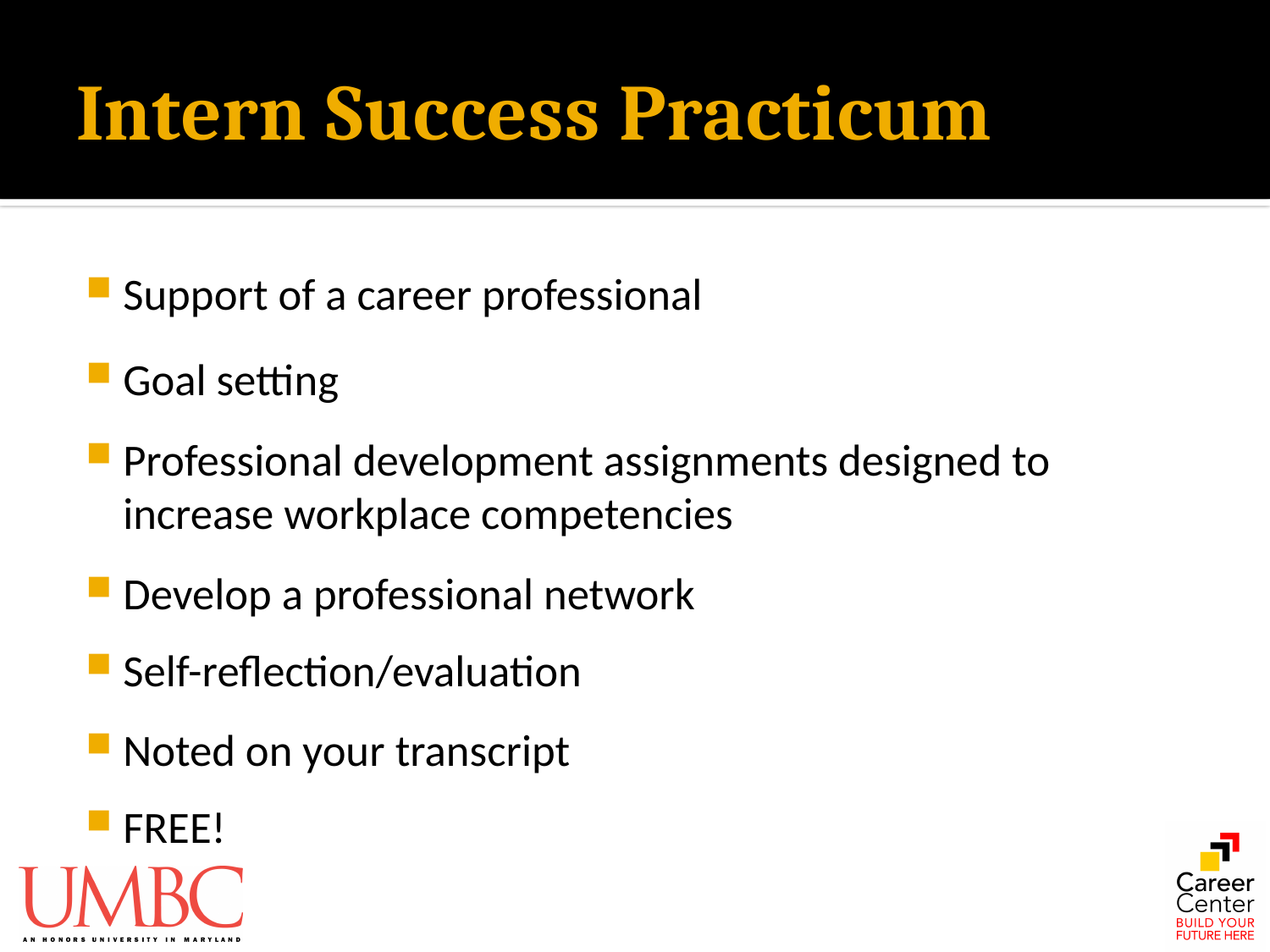

# Intern Success Practicum
Support of a career professional
Goal setting

Professional development assignments designed to increase workplace competencies

Develop a professional network

Self-reflection/evaluation

Noted on your transcript

FREE!